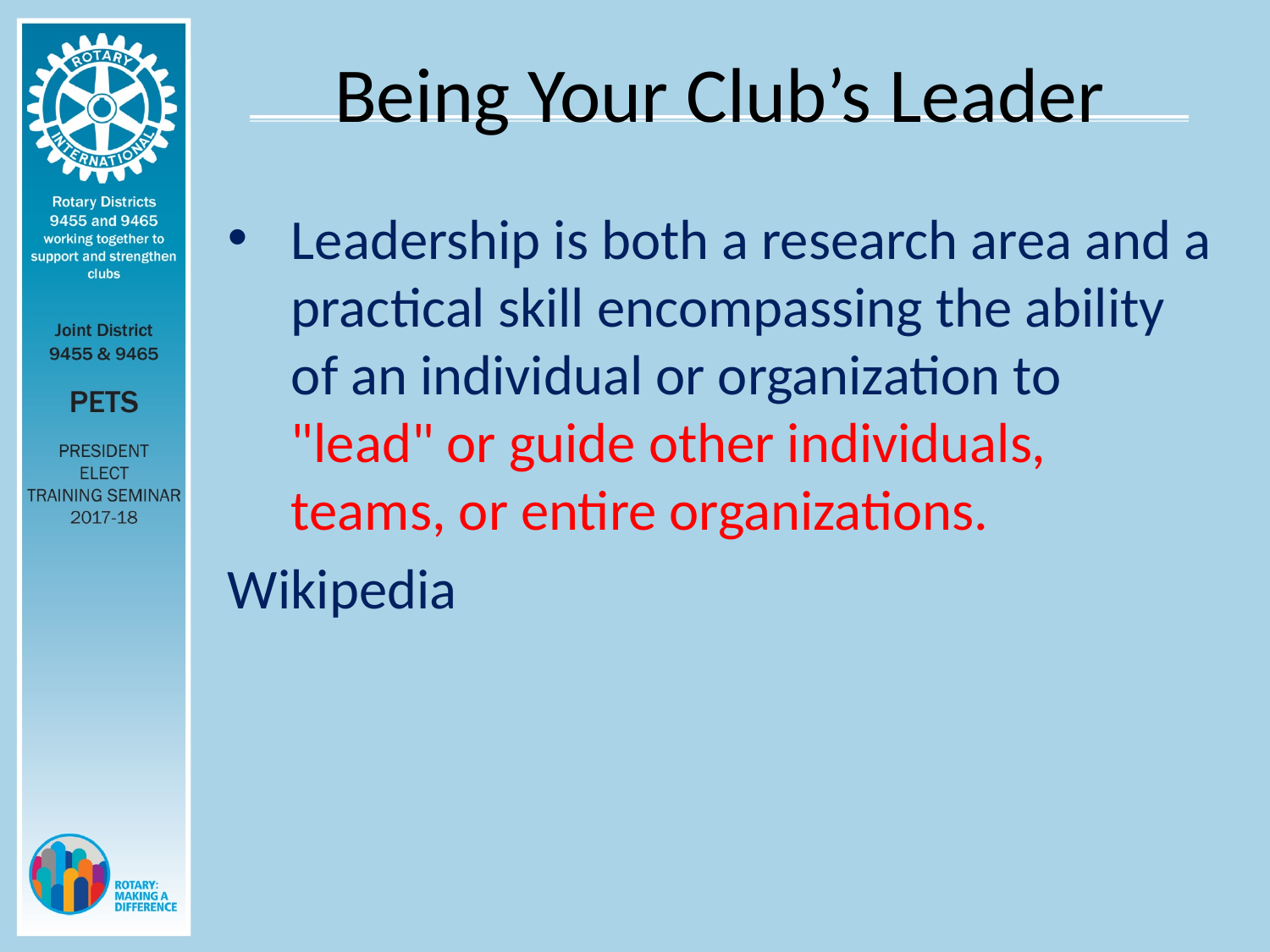

# Being Your Club’s Leader
Leadership is both a research area and a practical skill encompassing the ability of an individual or organization to "lead" or guide other individuals, teams, or entire organizations.
Wikipedia